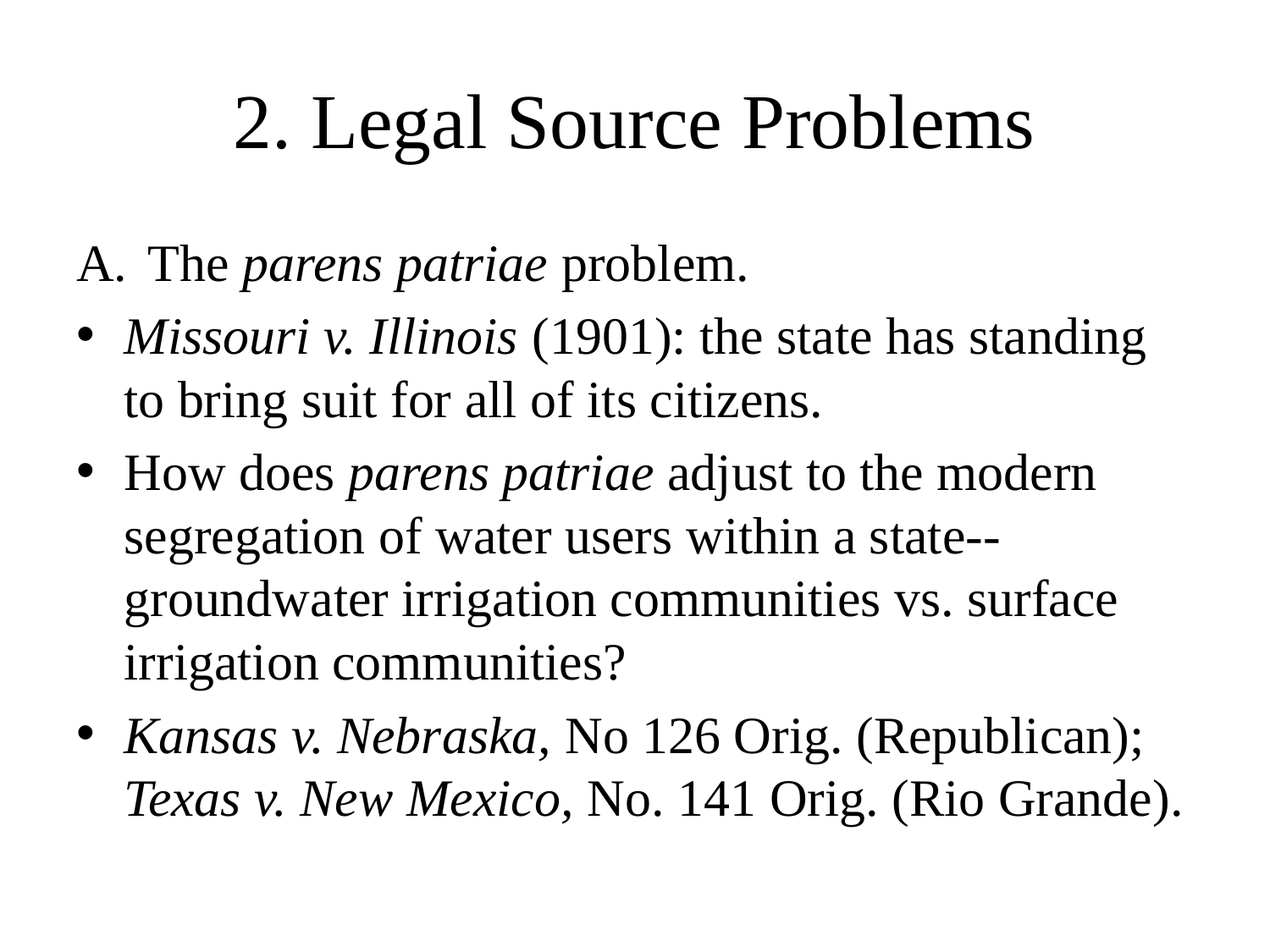

# 2. Legal Source Problems
The parens patriae problem.
Missouri v. Illinois (1901): the state has standing to bring suit for all of its citizens.
How does parens patriae adjust to the modern segregation of water users within a state-- groundwater irrigation communities vs. surface irrigation communities?
Kansas v. Nebraska, No 126 Orig. (Republican); Texas v. New Mexico, No. 141 Orig. (Rio Grande).